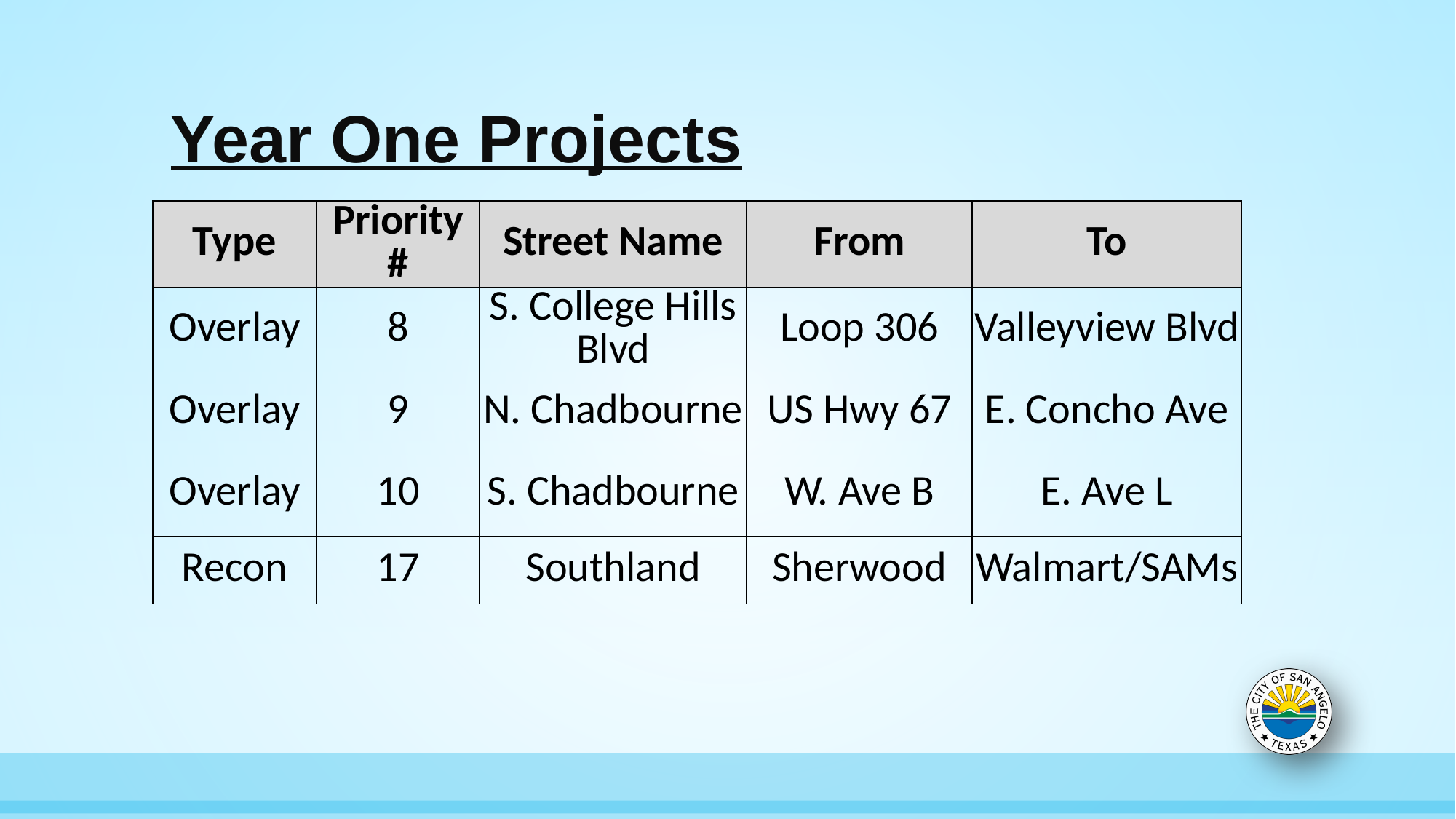

# Year One Projects
| Type | Priority # | Street Name | From | To |
| --- | --- | --- | --- | --- |
| Overlay | 8 | S. College Hills Blvd | Loop 306 | Valleyview Blvd |
| Overlay | 9 | N. Chadbourne | US Hwy 67 | E. Concho Ave |
| Overlay | 10 | S. Chadbourne | W. Ave B | E. Ave L |
| Recon | 17 | Southland | Sherwood | Walmart/SAMs |